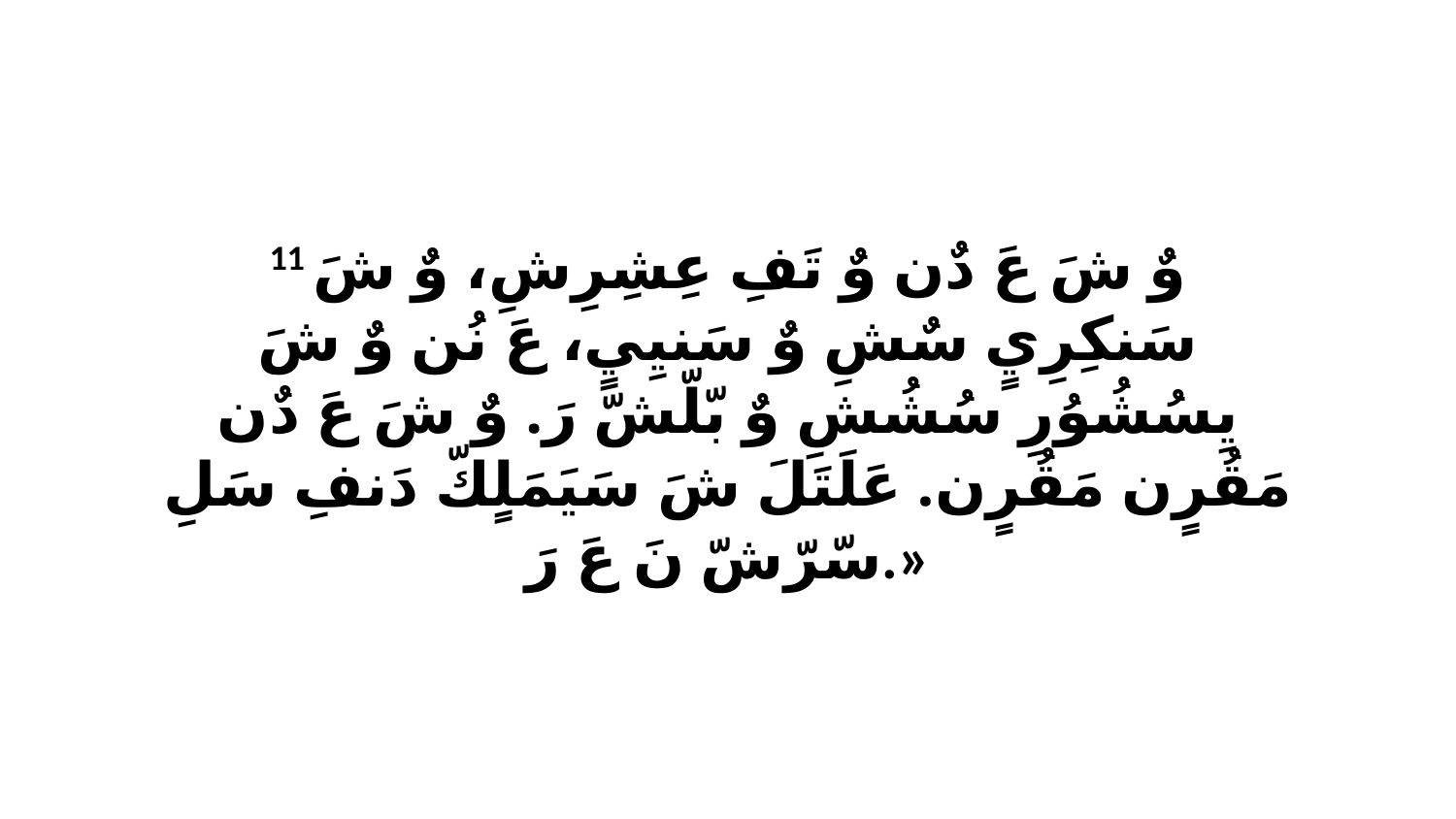

11 وٌ شَ عَ دٌن وٌ تَفِ عِشِرِشِ، وٌ شَ سَنكِرِيٍ سٌشِ وٌ سَنيِيٍ، عَ نُن وٌ شَ يِسُشُوُرِ سُشُشِ وٌ بّلّشّ رَ. وٌ شَ عَ دٌن مَقُرٍن مَقُرٍن. عَلَتَلَ شَ سَيَمَلٍكّ دَنفِ سَلِ سّرّشّ نَ عَ رَ.»